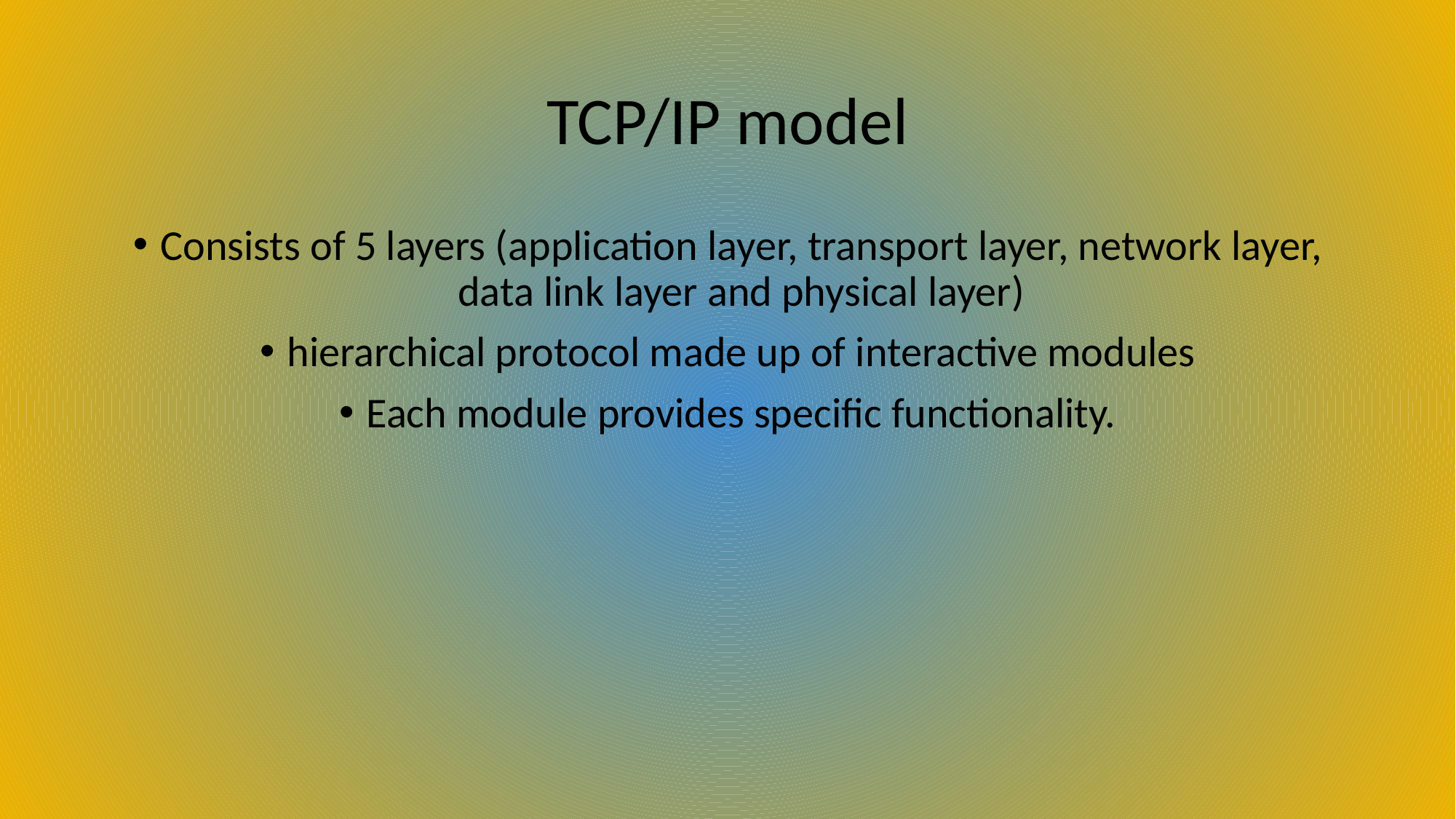

# TCP/IP model
Consists of 5 layers (application layer, transport layer, network layer, data link layer and physical layer)
hierarchical protocol made up of interactive modules
Each module provides specific functionality.